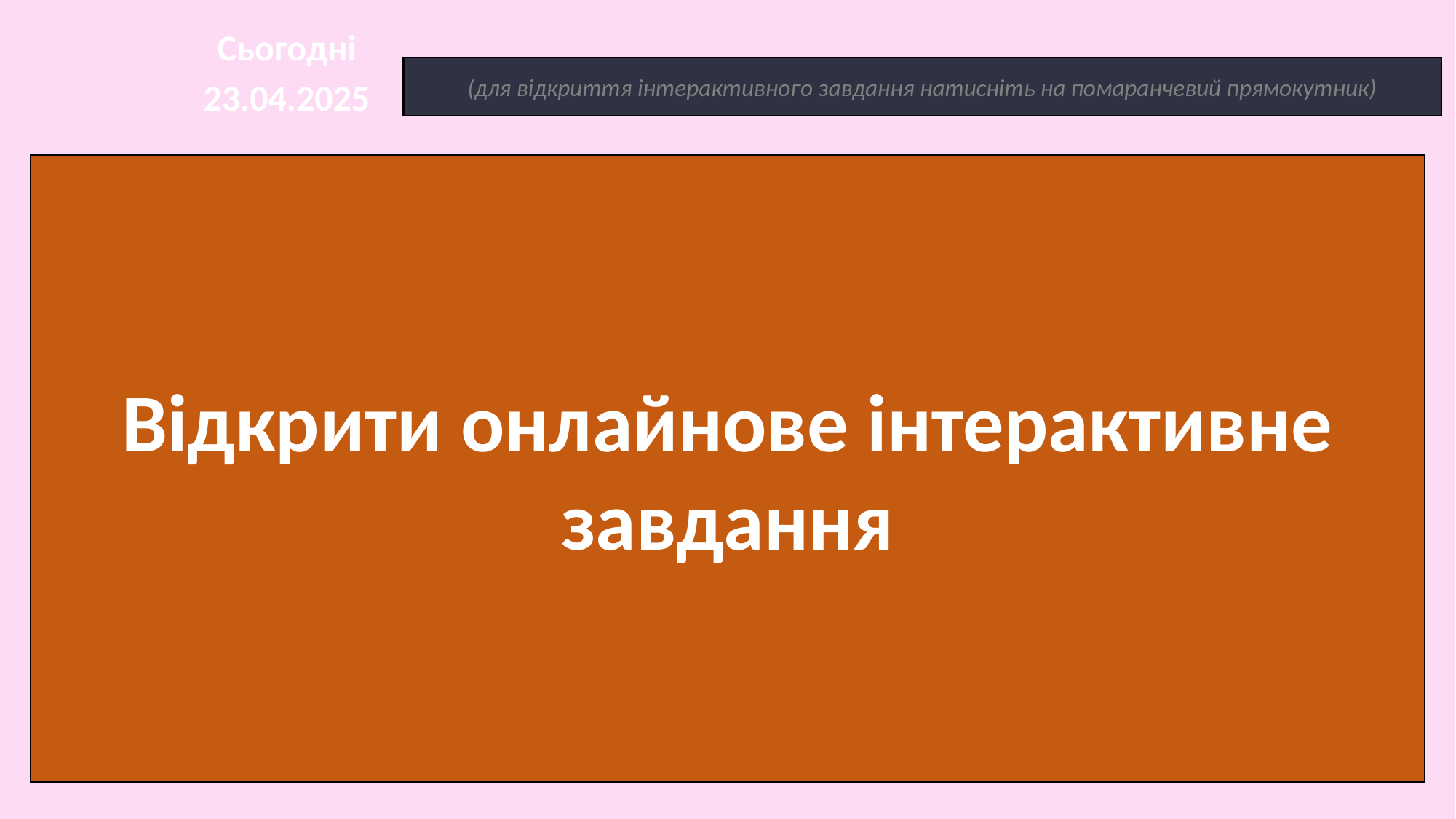

Сьогодні
(для відкриття інтерактивного завдання натисніть на помаранчевий прямокутник)
23.04.2025
Відкрити онлайнове інтерактивне завдання